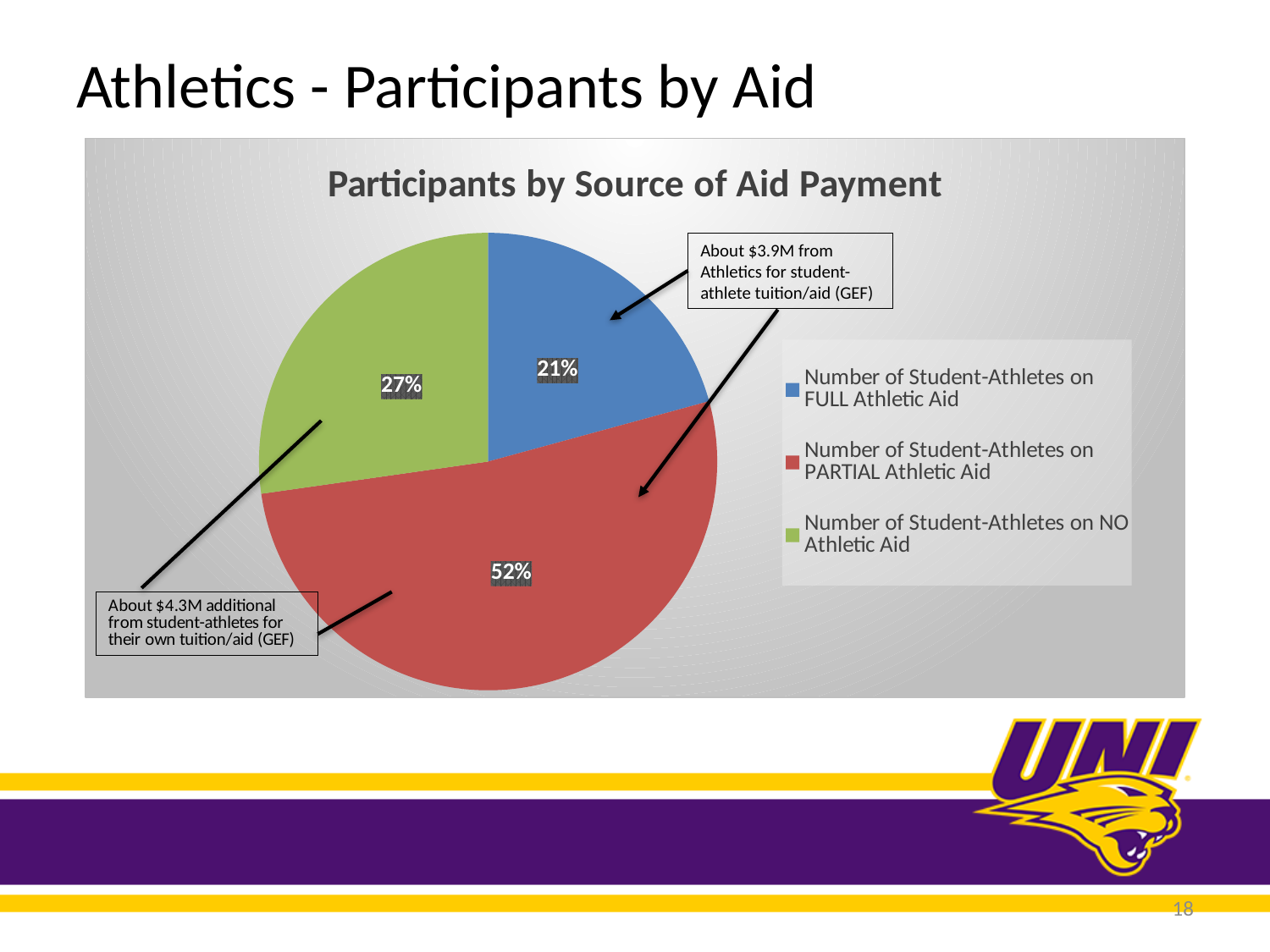

# Athletics - Participants by Aid

### Chart: Participants by Source of Aid Payment

| Category | Participants by Aid |
|---|---|
| Number of Student-Athletes on FULL Athletic Aid | 83.0 |
| Number of Student-Athletes on PARTIAL Athletic Aid | 208.0 |
| Number of Student-Athletes on NO Athletic Aid | 109.0 |
About $3.9M from Athletics for student-athlete tuition/aid (GEF)
18